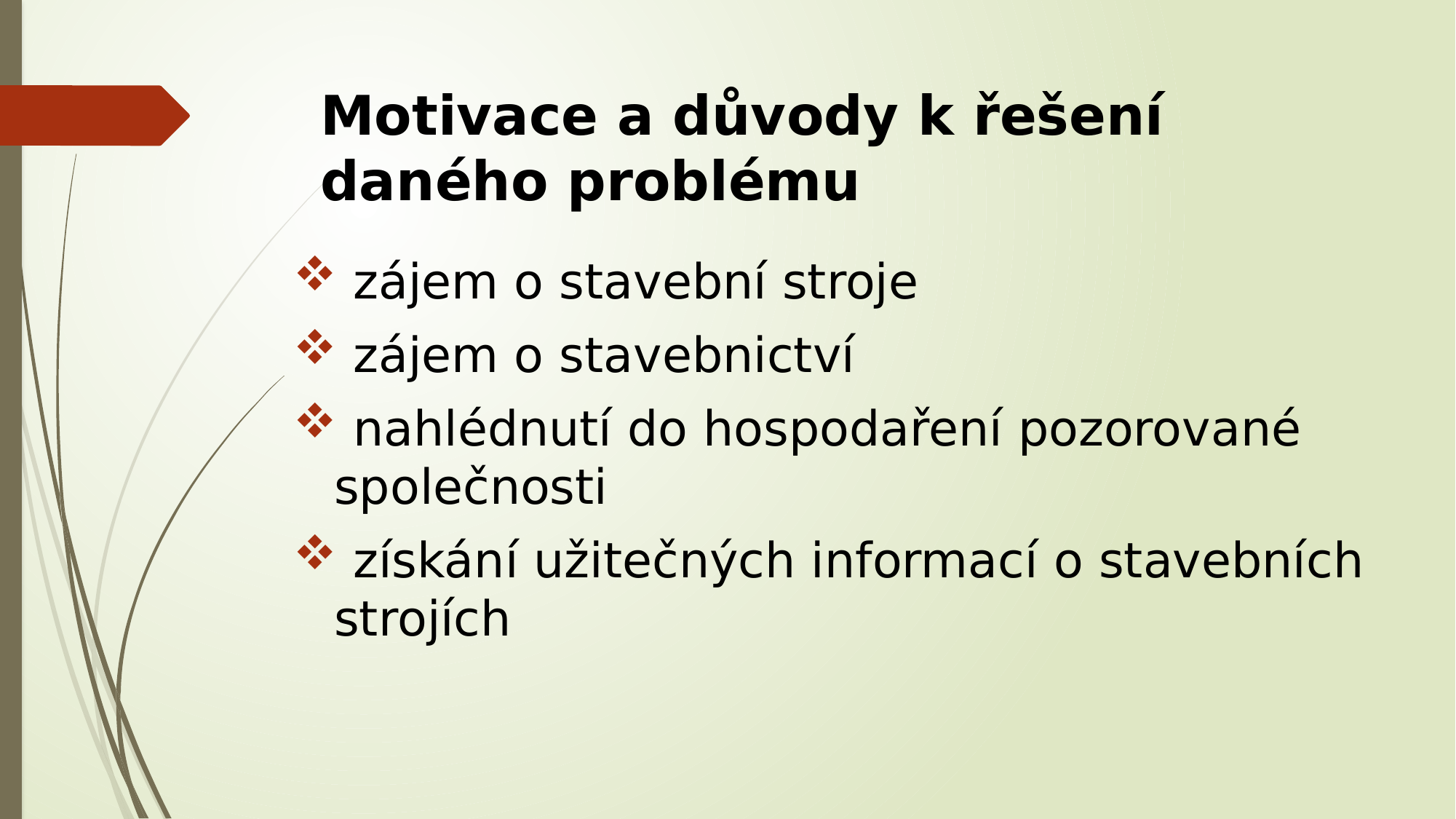

# Motivace a důvody k řešení daného problému
 zájem o stavební stroje
 zájem o stavebnictví
 nahlédnutí do hospodaření pozorované společnosti
 získání užitečných informací o stavebních strojích